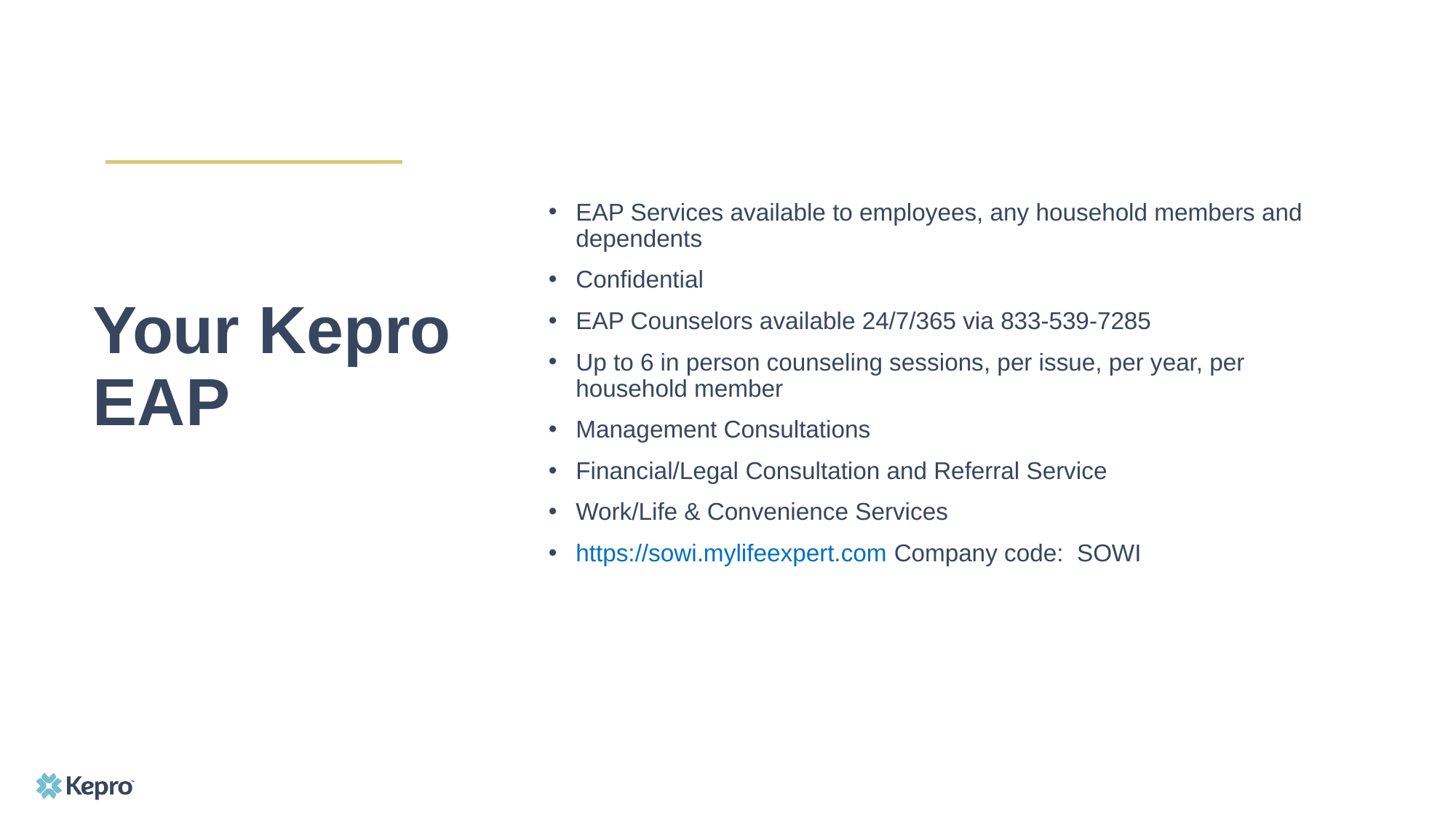

EAP Services available to employees, any household members and dependents
Confidential
EAP Counselors available 24/7/365 via 833-539-7285
Up to 6 in person counseling sessions, per issue, per year, per household member
Management Consultations
Financial/Legal Consultation and Referral Service
Work/Life & Convenience Services
https://sowi.mylifeexpert.com Company code:  SOWI

# Your Kepro EAPur Kepro EAP